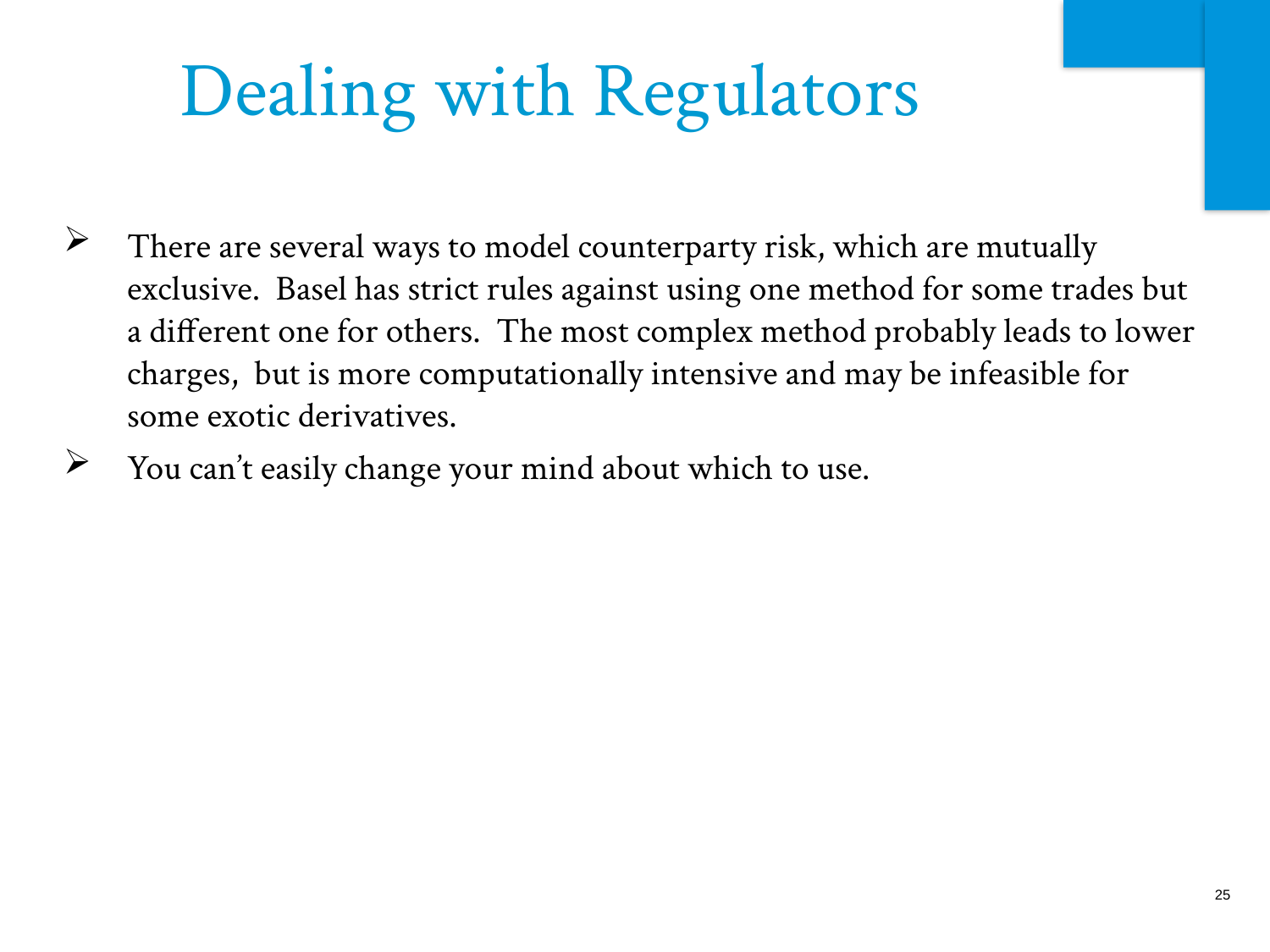

# Dealing with Regulators
There are several ways to model counterparty risk, which are mutually exclusive.  Basel has strict rules against using one method for some trades but a different one for others.  The most complex method probably leads to lower charges,  but is more computationally intensive and may be infeasible for some exotic derivatives.
You can’t easily change your mind about which to use.